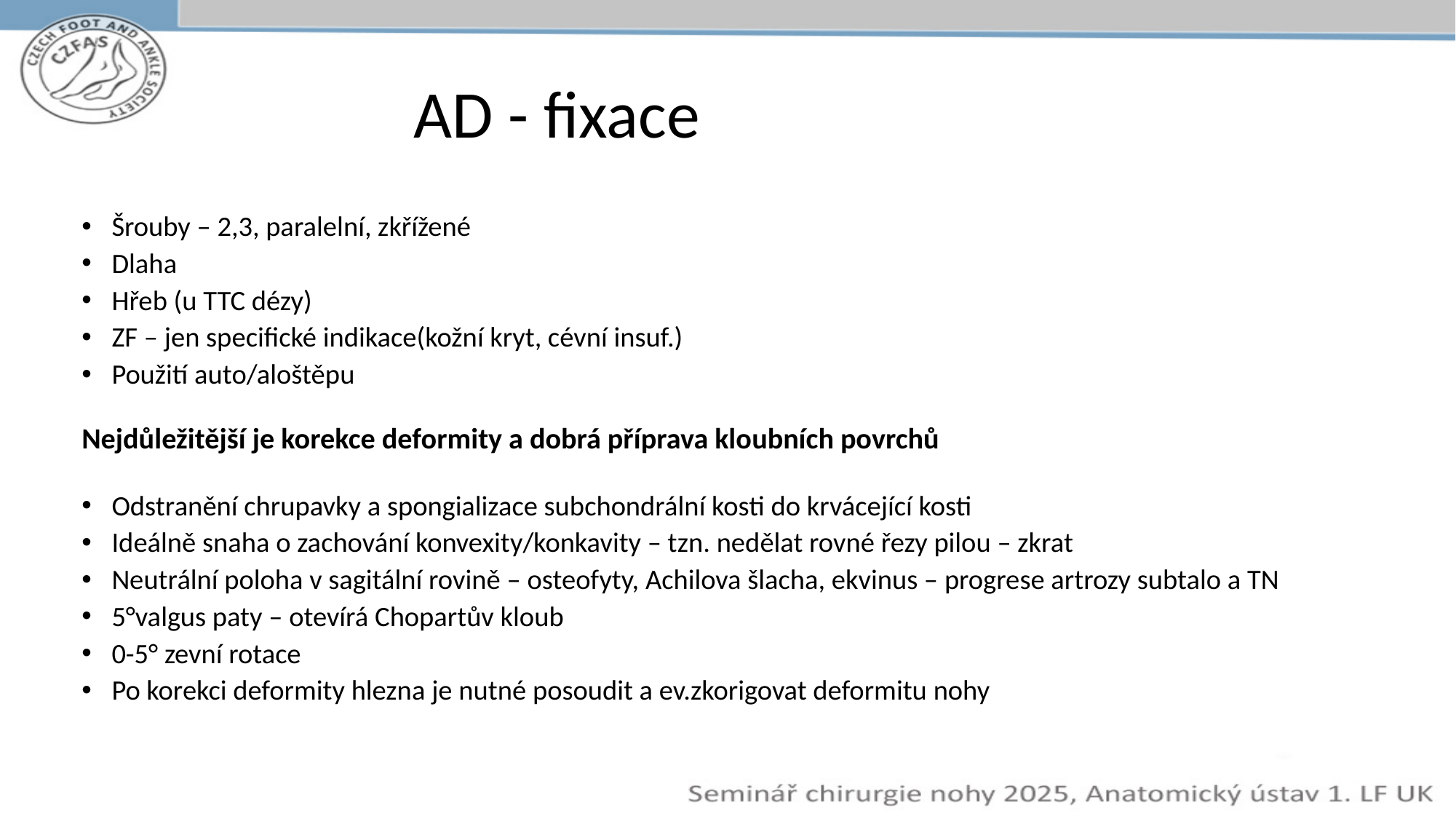

# AD - fixace
Šrouby – 2,3, paralelní, zkřížené
Dlaha
Hřeb (u TTC dézy)
ZF – jen specifické indikace(kožní kryt, cévní insuf.)
Použití auto/aloštěpu

Nejdůležitější je korekce deformity a dobrá příprava kloubních povrchů

Odstranění chrupavky a spongializace subchondrální kosti do krvácející kosti
Ideálně snaha o zachování konvexity/konkavity – tzn. nedělat rovné řezy pilou – zkrat
Neutrální poloha v sagitální rovině – osteofyty, Achilova šlacha, ekvinus – progrese artrozy subtalo a TN
5°valgus paty – otevírá Chopartův kloub
0-5° zevní rotace
Po korekci deformity hlezna je nutné posoudit a ev.zkorigovat deformitu nohy